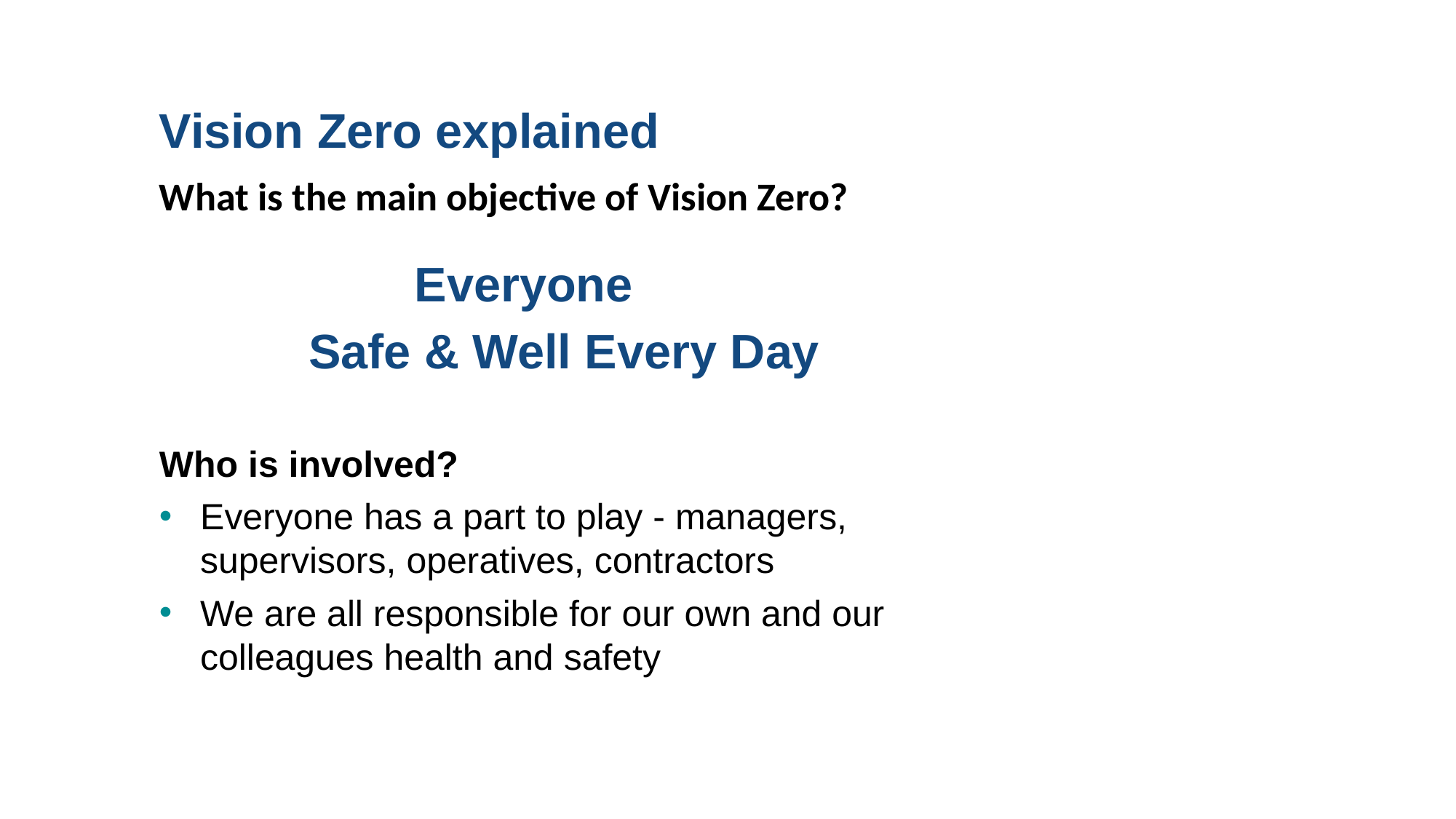

Vision Zero explained
What is the main objective of Vision Zero?
Everyone
     Safe & Well Every Day

Who is involved?
Everyone has a part to play - managers, supervisors, operatives, contractors
We are all responsible for our own and our colleagues health and safety